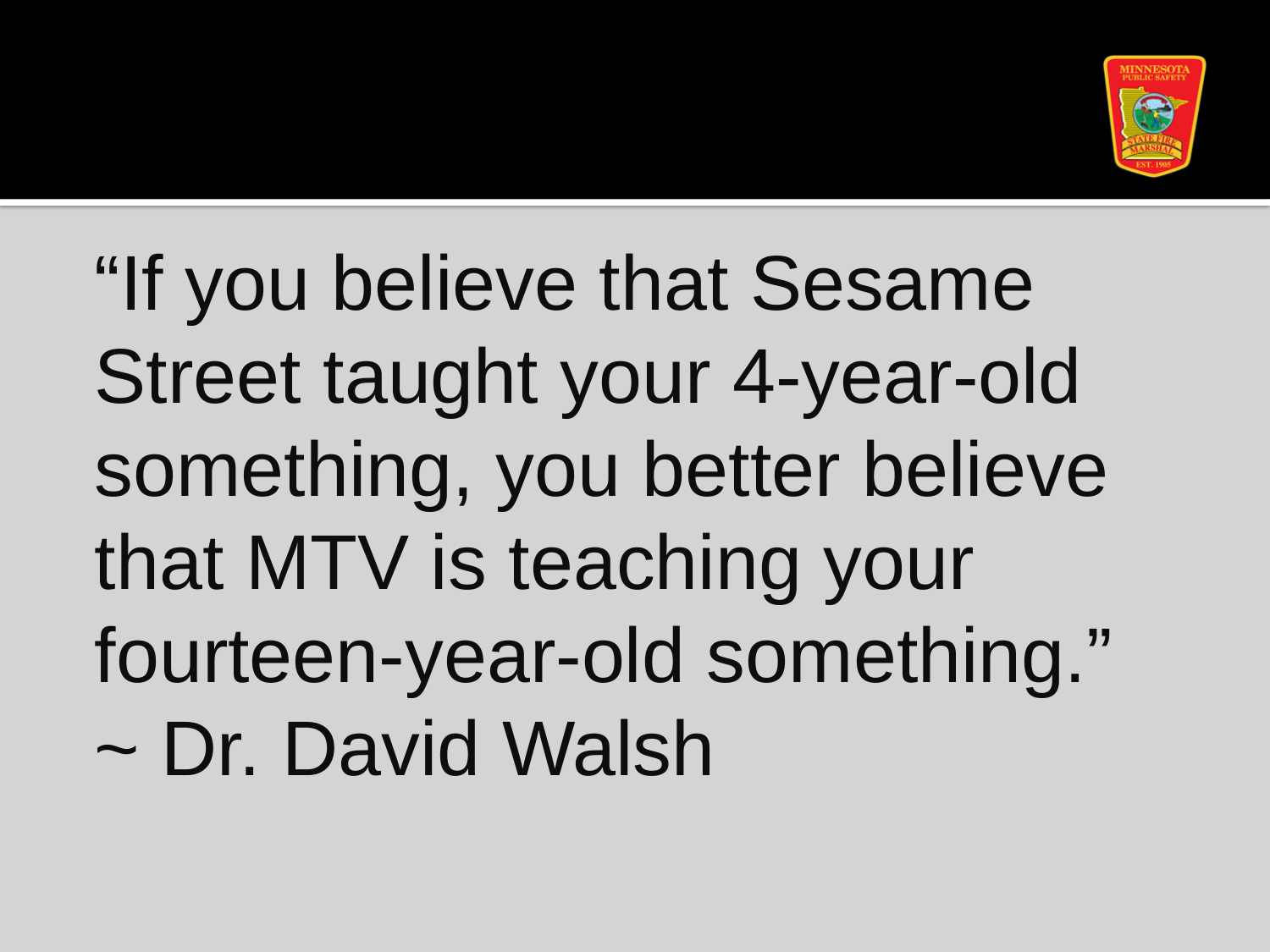

“If you believe that Sesame Street taught your 4-year-old something, you better believe that MTV is teaching your fourteen-year-old something.”
~ Dr. David Walsh